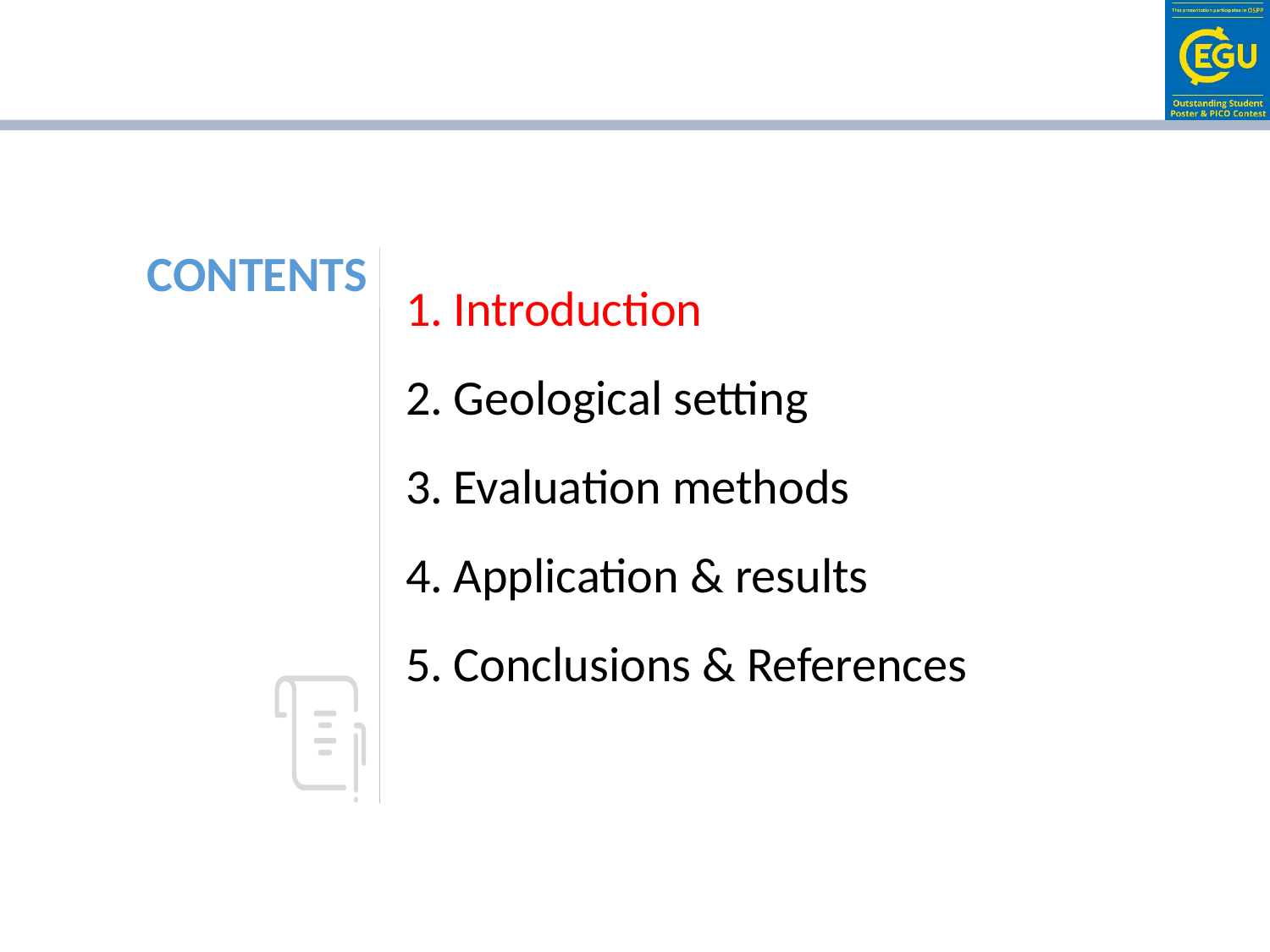

CONTENTS
Introduction
Geological setting
Evaluation methods
Application & results
Conclusions & References